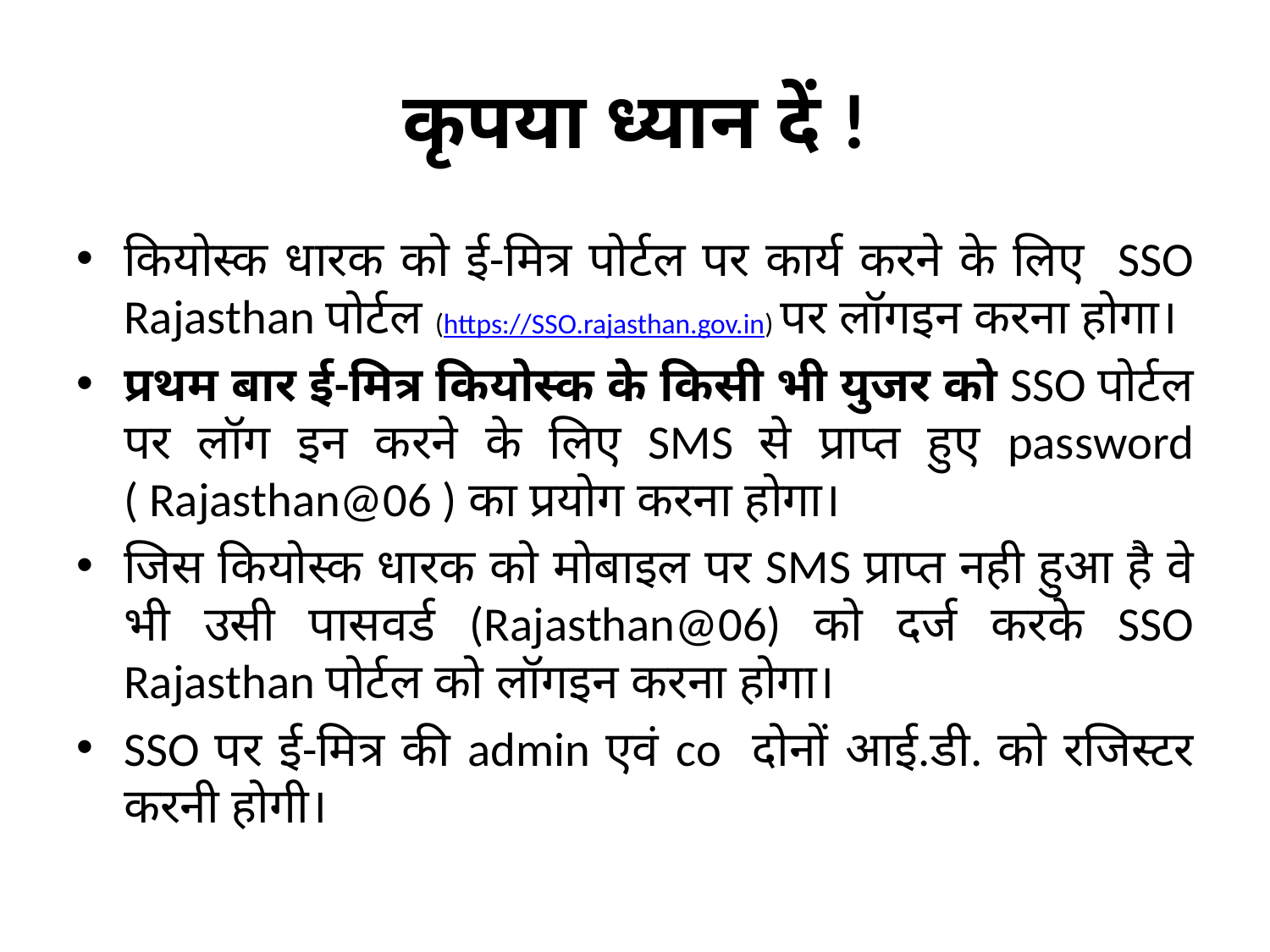

# कृपया ध्यान दें !
कियोस्‍क धारक को ई-मित्र पोर्टल पर कार्य करने के लिए  SSO Rajasthan पोर्टल (https://SSO.rajasthan.gov.in) पर लॉगइन करना होगा।
प्रथम बार ई-मित्र कियोस्क के किसी भी युजर को SSO पोर्टल पर लॉग इन करने के लिए SMS से प्राप्त हुए password ( Rajasthan@06 ) का प्रयोग करना होगा।
जिस कियोस्‍क धारक को मोबाइल पर SMS प्राप्‍त नही हुआ है वे भी उसी पासवर्ड (Rajasthan@06) को दर्ज करके SSO Rajasthan पोर्टल को लॉगइन करना होगा।
SSO पर ई-मित्र की admin एवं co  दोनों आई.डी. को रजिस्‍टर करनी होगी।